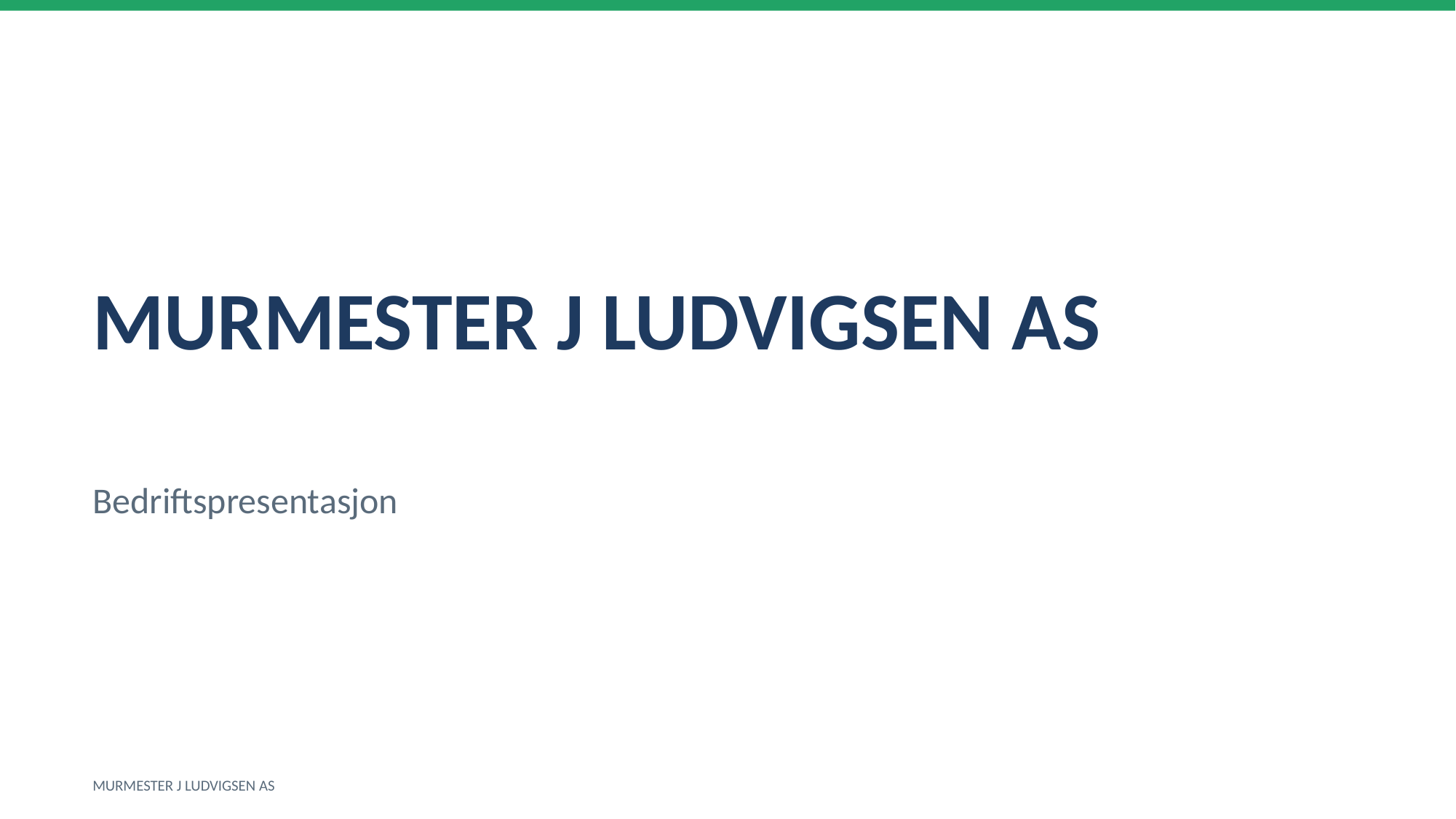

MURMESTER J LUDVIGSEN AS
Bedriftspresentasjon
MURMESTER J LUDVIGSEN AS